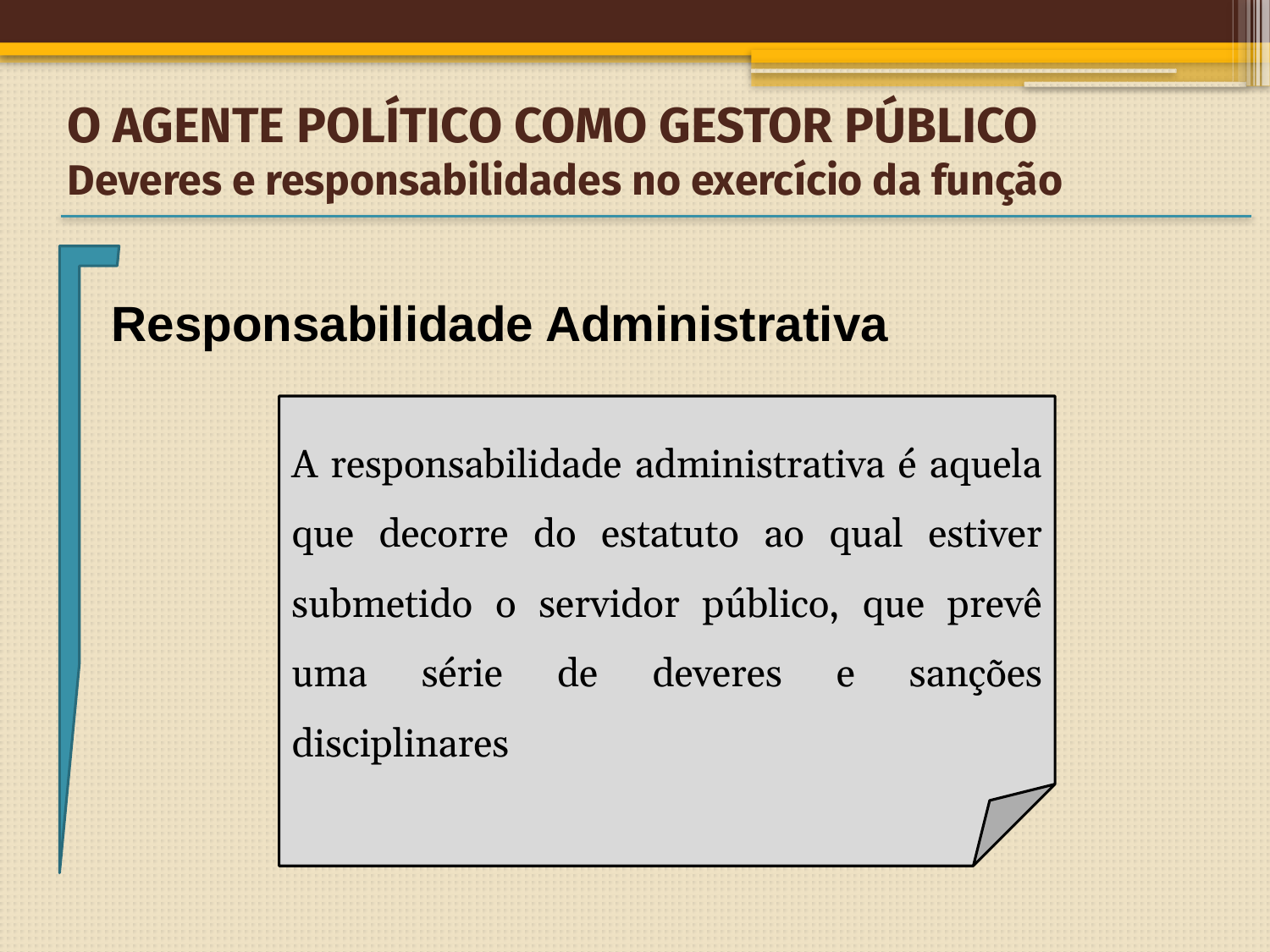

#
O AGENTE POLÍTICO COMO GESTOR PÚBLICO
Deveres e responsabilidades no exercício da função

Responsabilidade Administrativa
A responsabilidade administrativa é aquela que decorre do estatuto ao qual estiver submetido o servidor público, que prevê uma série de deveres e sanções disciplinares